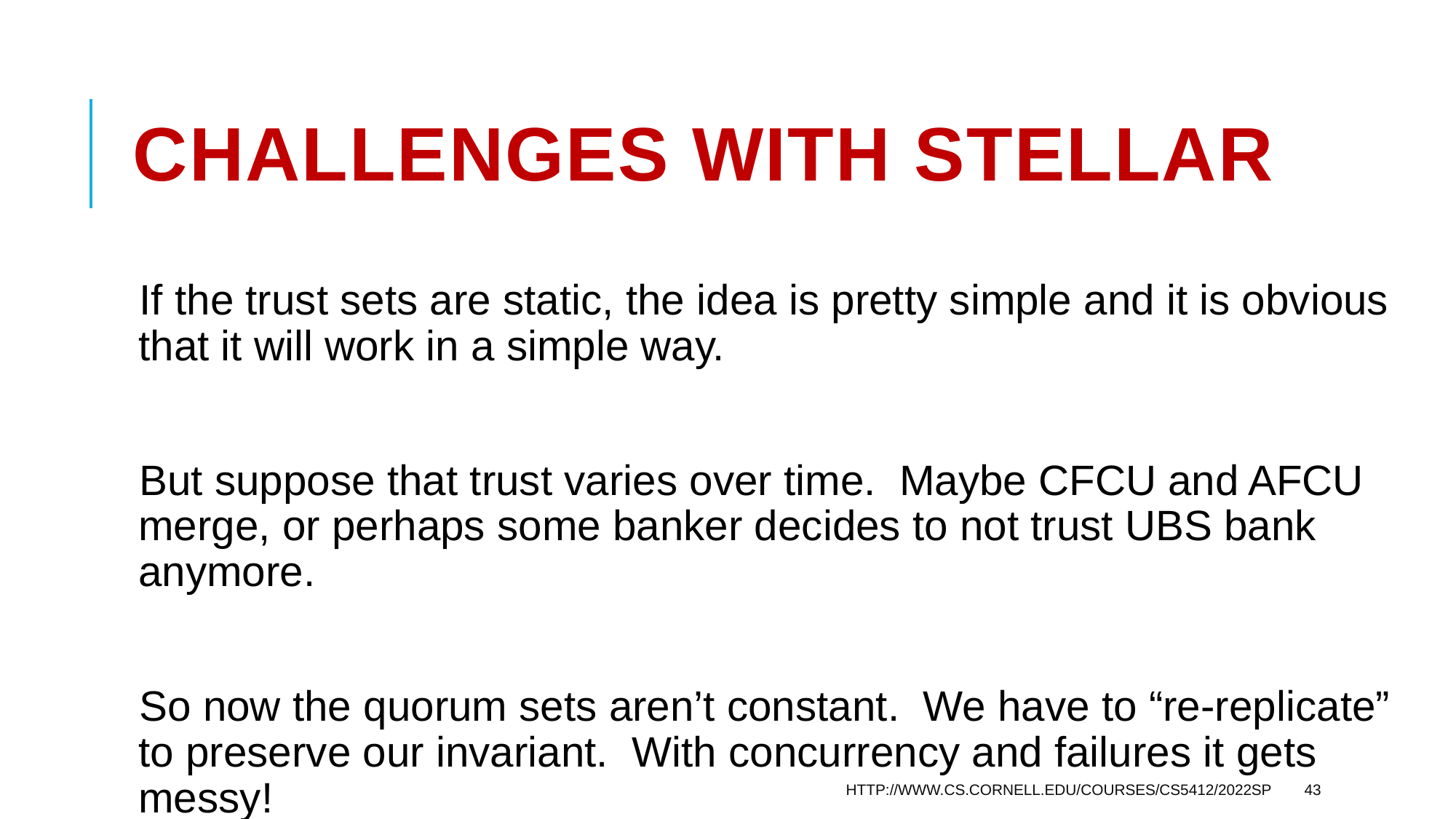

# Challenges with Stellar
If the trust sets are static, the idea is pretty simple and it is obvious that it will work in a simple way.

But suppose that trust varies over time.  Maybe CFCU and AFCU merge, or perhaps some banker decides to not trust UBS bank anymore.

So now the quorum sets aren’t constant.  We have to “re-replicate” to preserve our invariant.  With concurrency and failures it gets messy!
http://www.cs.cornell.edu/courses/cs5412/2022sp
43